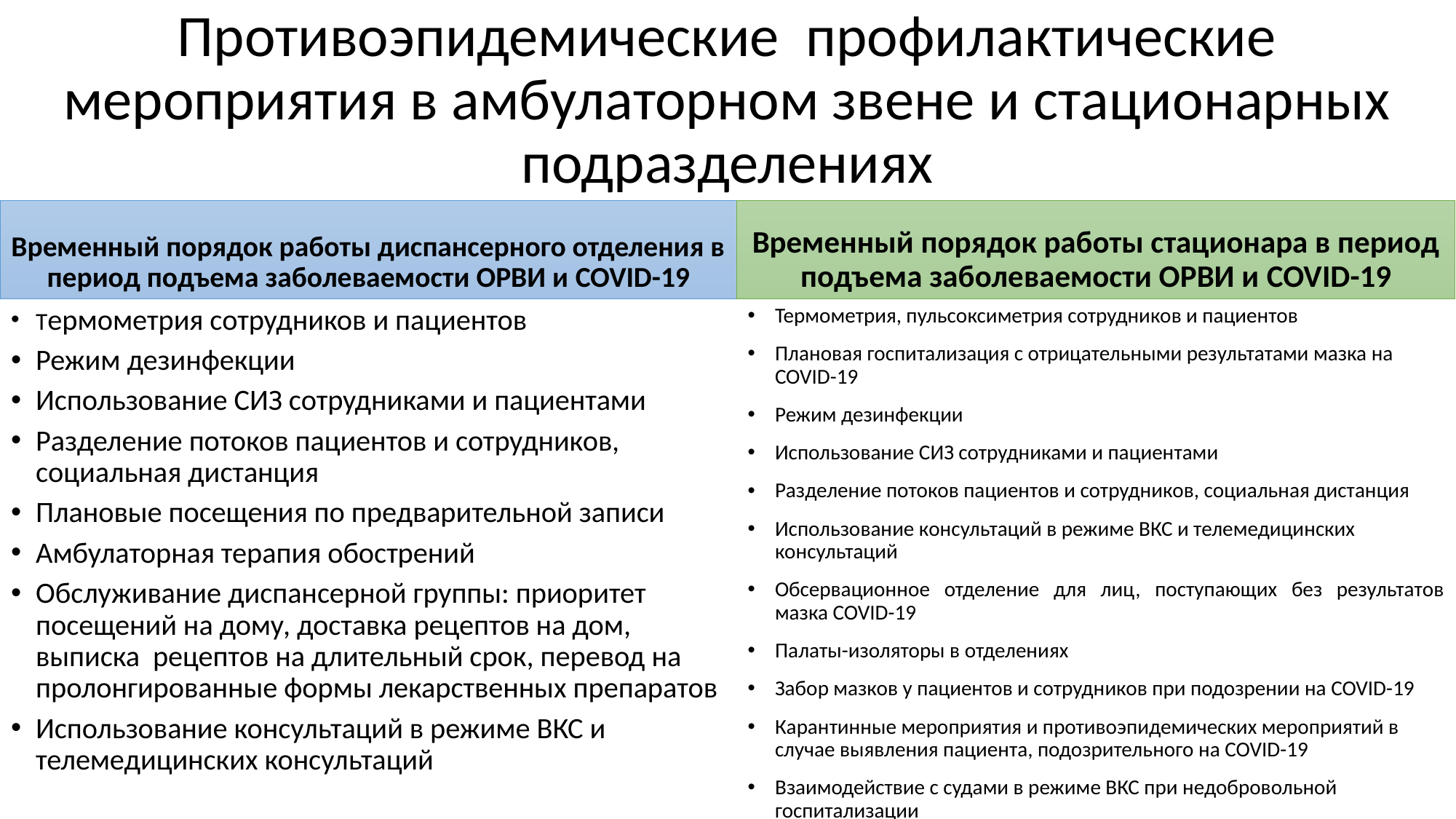

# Противоэпидемические  профилактические мероприятия в амбулаторном звене и стационарных подразделениях
Временный порядок работы диспансерного отделения в период подъема заболеваемости ОРВИ и COVID-19
Временный порядок работы стационара в период подъема заболеваемости ОРВИ и COVID-19
Термометрия сотрудников и пациентов
Режим дезинфекции
Использование СИЗ сотрудниками и пациентами
Разделение потоков пациентов и сотрудников, социальная дистанция
Плановые посещения по предварительной записи
Амбулаторная терапия обострений
Обслуживание диспансерной группы: приоритет посещений на дому, доставка рецептов на дом, выписка  рецептов на длительный срок, перевод на пролонгированные формы лекарственных препаратов
Использование консультаций в режиме ВКС и телемедицинских консультаций

Термометрия, пульсоксиметрия сотрудников и пациентов
Плановая госпитализация с отрицательными результатами мазка на COVID-19
Режим дезинфекции
Использование СИЗ сотрудниками и пациентами
Разделение потоков пациентов и сотрудников, социальная дистанция
Использование консультаций в режиме ВКС и телемедицинских консультаций
Обсервационное отделение для лиц, поступающих без результатов мазка COVID-19
Палаты-изоляторы в отделениях
Забор мазков у пациентов и сотрудников при подозрении на COVID-19
Карантинные мероприятия и противоэпидемических мероприятий в случае выявления пациента, подозрительного на COVID-19
Взаимодействие с судами в режиме ВКС при недобровольной госпитализации